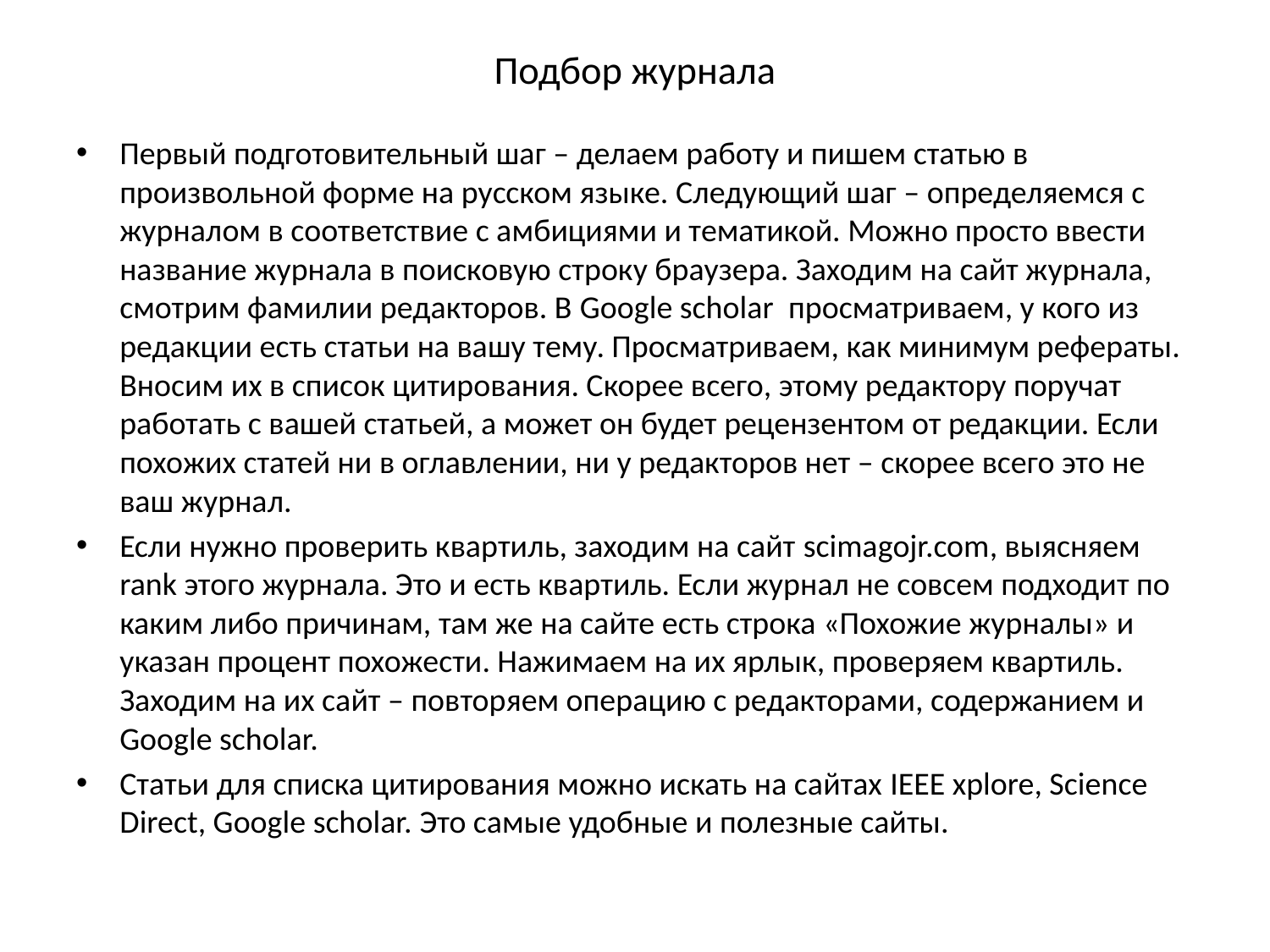

# Подбор журнала
Первый подготовительный шаг – делаем работу и пишем статью в произвольной форме на русском языке. Следующий шаг – определяемся с журналом в соответствие с амбициями и тематикой. Можно просто ввести название журнала в поисковую строку браузера. Заходим на сайт журнала, смотрим фамилии редакторов. В Google scholar  просматриваем, у кого из редакции есть статьи на вашу тему. Просматриваем, как минимум рефераты. Вносим их в список цитирования. Скорее всего, этому редактору поручат работать с вашей статьей, а может он будет рецензентом от редакции. Если похожих статей ни в оглавлении, ни у редакторов нет – скорее всего это не ваш журнал.
Если нужно проверить квартиль, заходим на сайт scimagojr.com, выясняем rank этого журнала. Это и есть квартиль. Если журнал не совсем подходит по каким либо причинам, там же на сайте есть строка «Похожие журналы» и указан процент похожести. Нажимаем на их ярлык, проверяем квартиль. Заходим на их сайт – повторяем операцию с редакторами, содержанием и Google scholar.
Статьи для списка цитирования можно искать на сайтах IEEE xplore, Science Direct, Google scholar. Это самые удобные и полезные сайты.